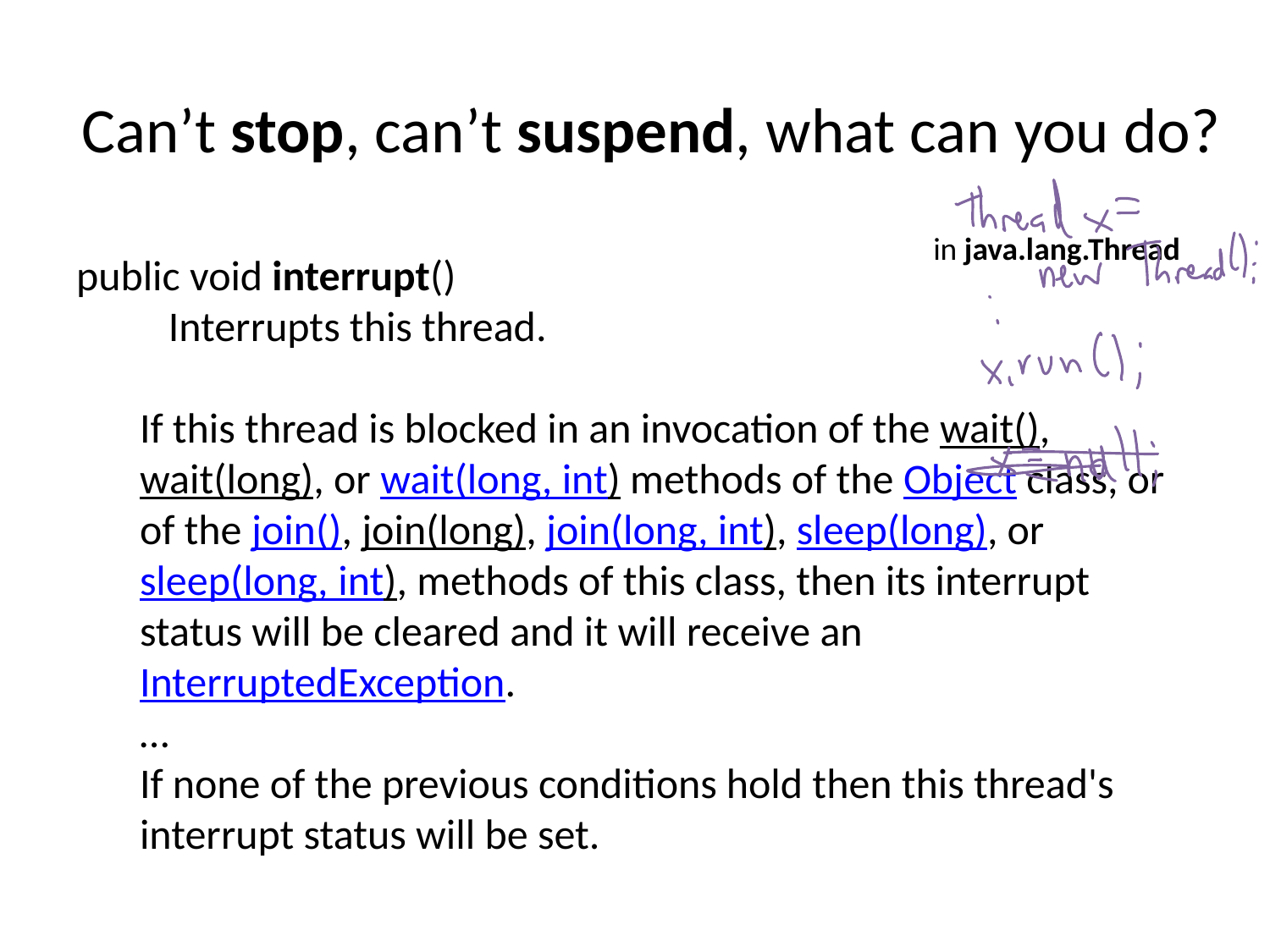

Can’t stop, can’t suspend, what can you do?
in java.lang.Thread
public void interrupt()
   Interrupts this thread.

If this thread is blocked in an invocation of the wait(), wait(long), or wait(long, int) methods of the Object class, or of the join(), join(long), join(long, int), sleep(long), or sleep(long, int), methods of this class, then its interrupt status will be cleared and it will receive an InterruptedException.
…
If none of the previous conditions hold then this thread's interrupt status will be set.